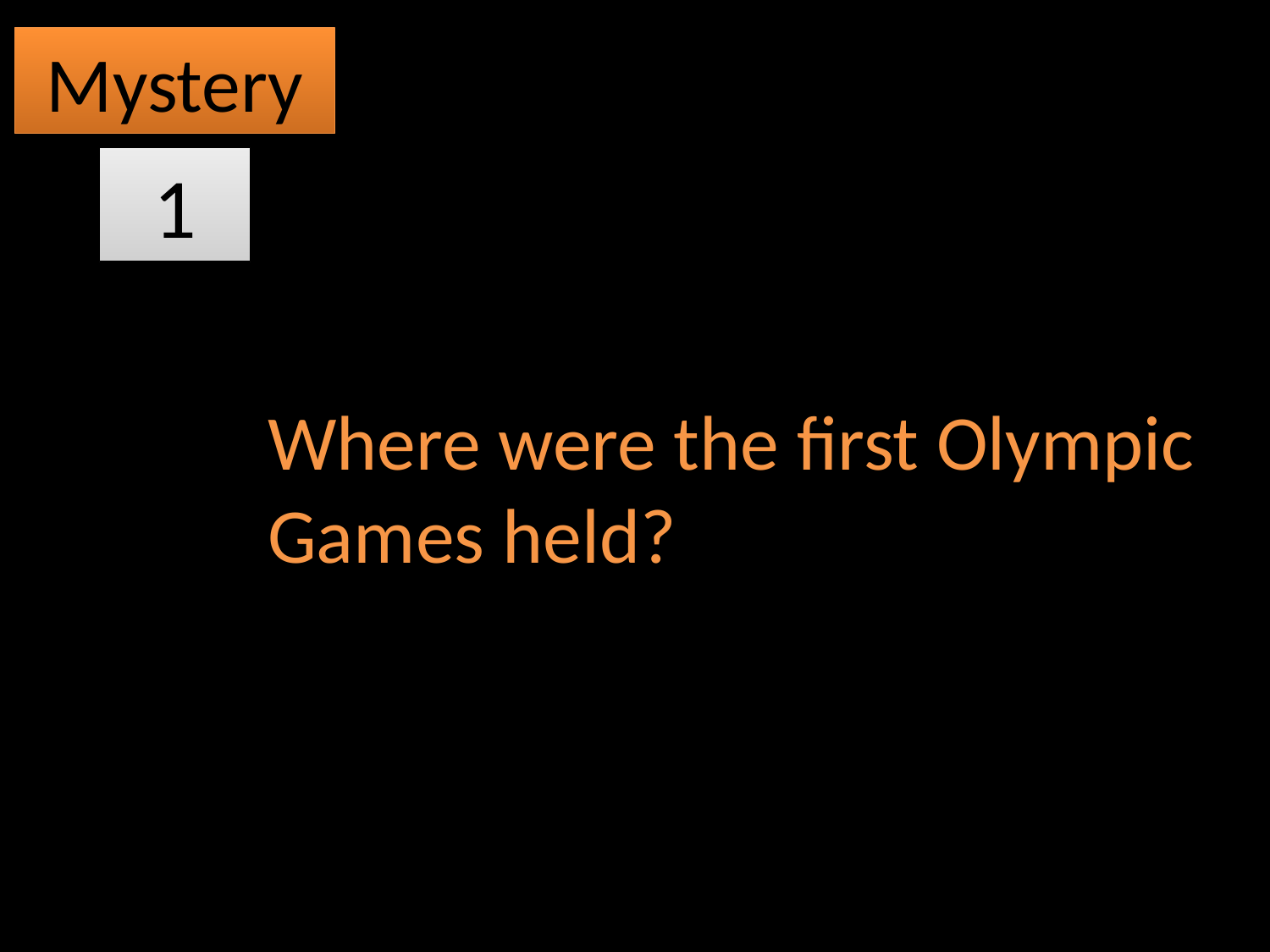

Mystery
1
Where were the first Olympic
Games held?